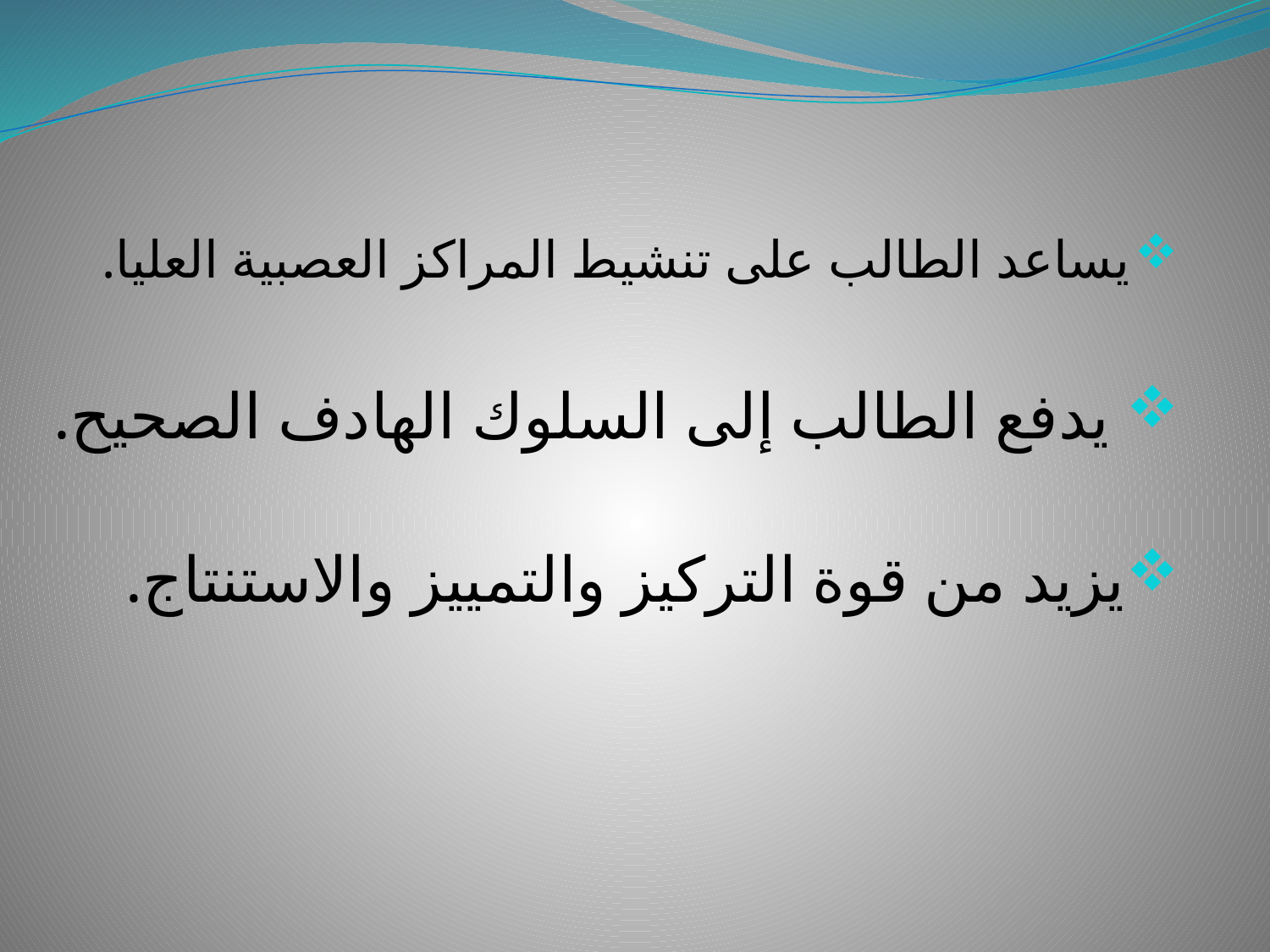

يساعد الطالب على تنشيط المراكز العصبية العليا.
 يدفع الطالب إلى السلوك الهادف الصحيح.
يزيد من قوة التركيز والتمييز والاستنتاج.